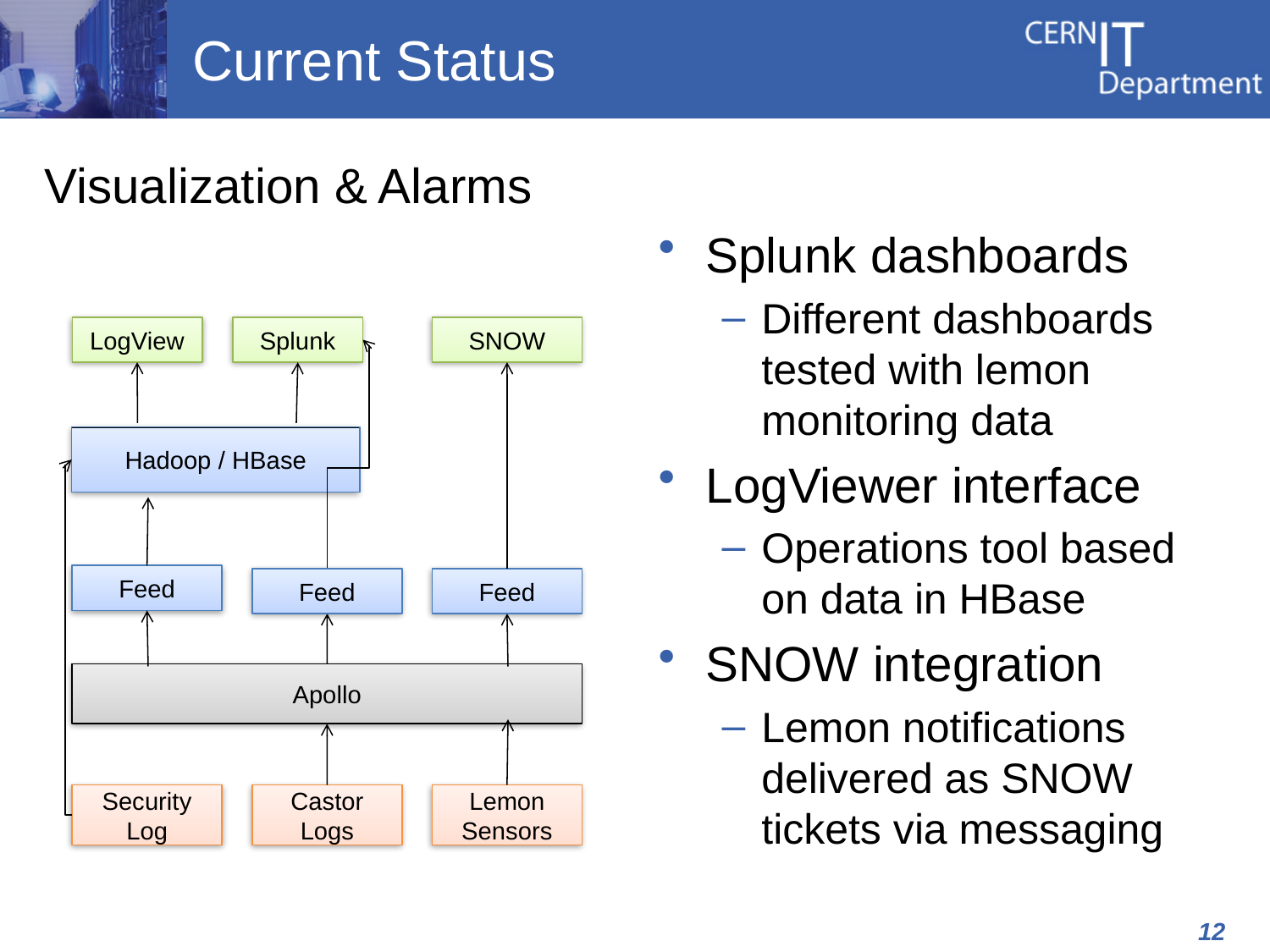

# Current Status
Visualization & Alarms

Splunk dashboards
Different dashboards tested with lemon monitoring data
LogViewer interface
Operations tool based on data in HBase
SNOW integration
Lemon notifications delivered as SNOW tickets via messaging
LogView
Splunk
SNOW
Hadoop / HBase
Feed
Feed
Feed
Apollo
Security Log
Castor Logs
Lemon Sensors
12